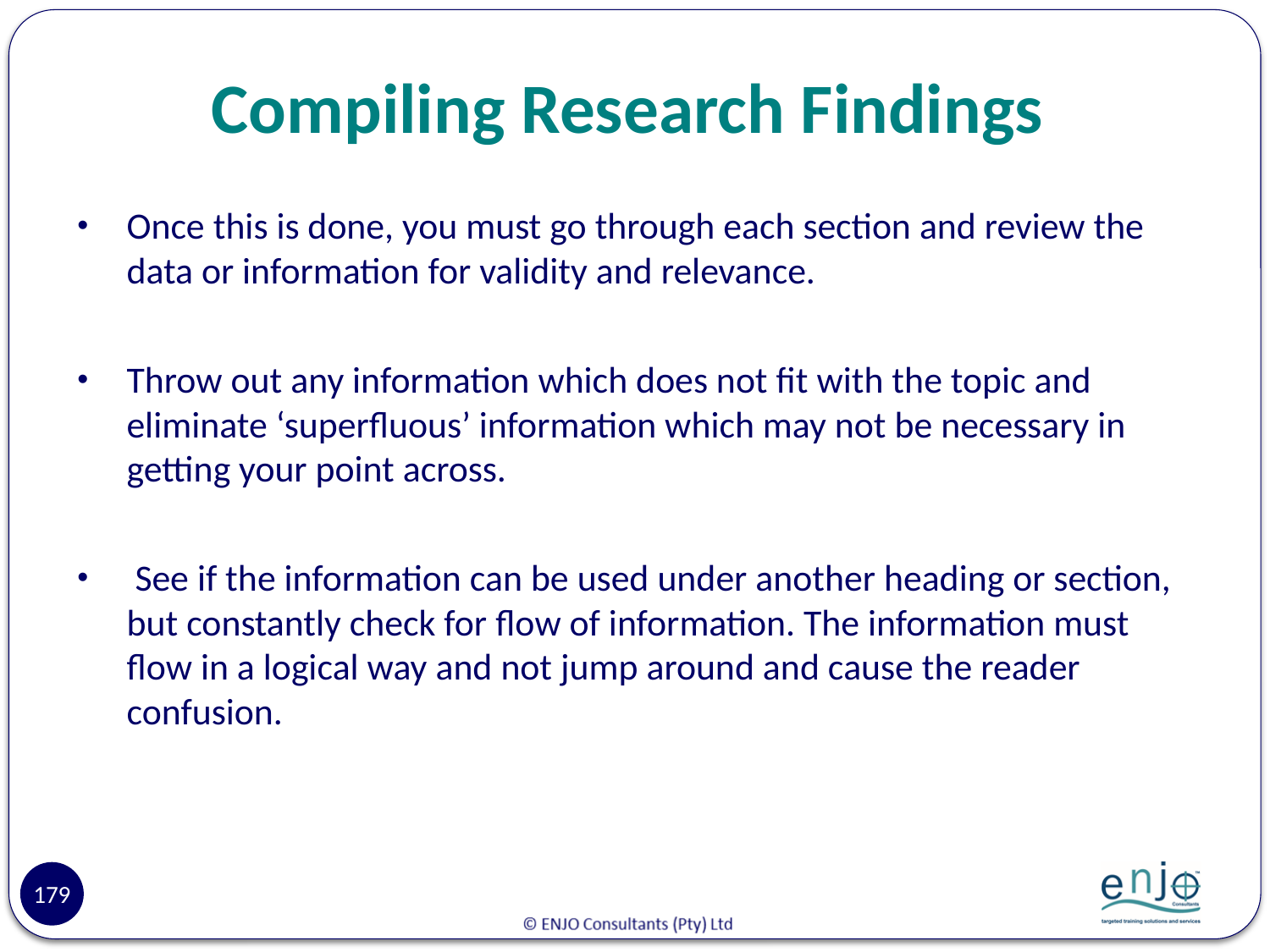

# Compiling Research Findings
Once this is done, you must go through each section and review the data or information for validity and relevance.

Throw out any information which does not fit with the topic and eliminate ‘superfluous’ information which may not be necessary in getting your point across.

 See if the information can be used under another heading or section, but constantly check for flow of information. The information must flow in a logical way and not jump around and cause the reader confusion.

179